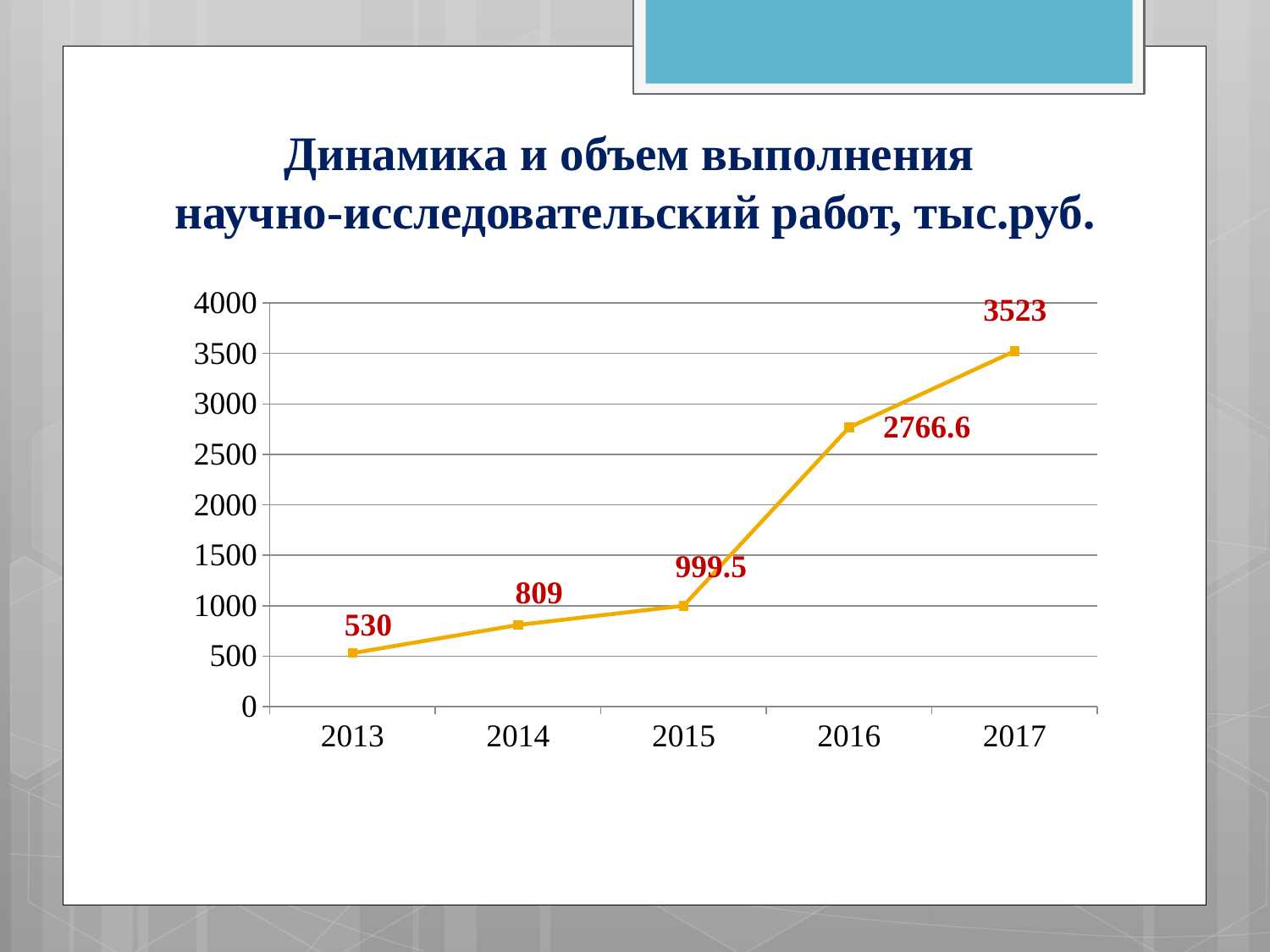

# Динамика и объем выполнения научно-исследовательский работ, тыс.руб.

### Chart

| Category | Ряд 1 |
|---|---|
| 2013 | 530.0 |
| 2014 | 809.0 |
| 2015 | 999.5 |
| 2016 | 2766.6 |
| 2017 | 3523.0 |